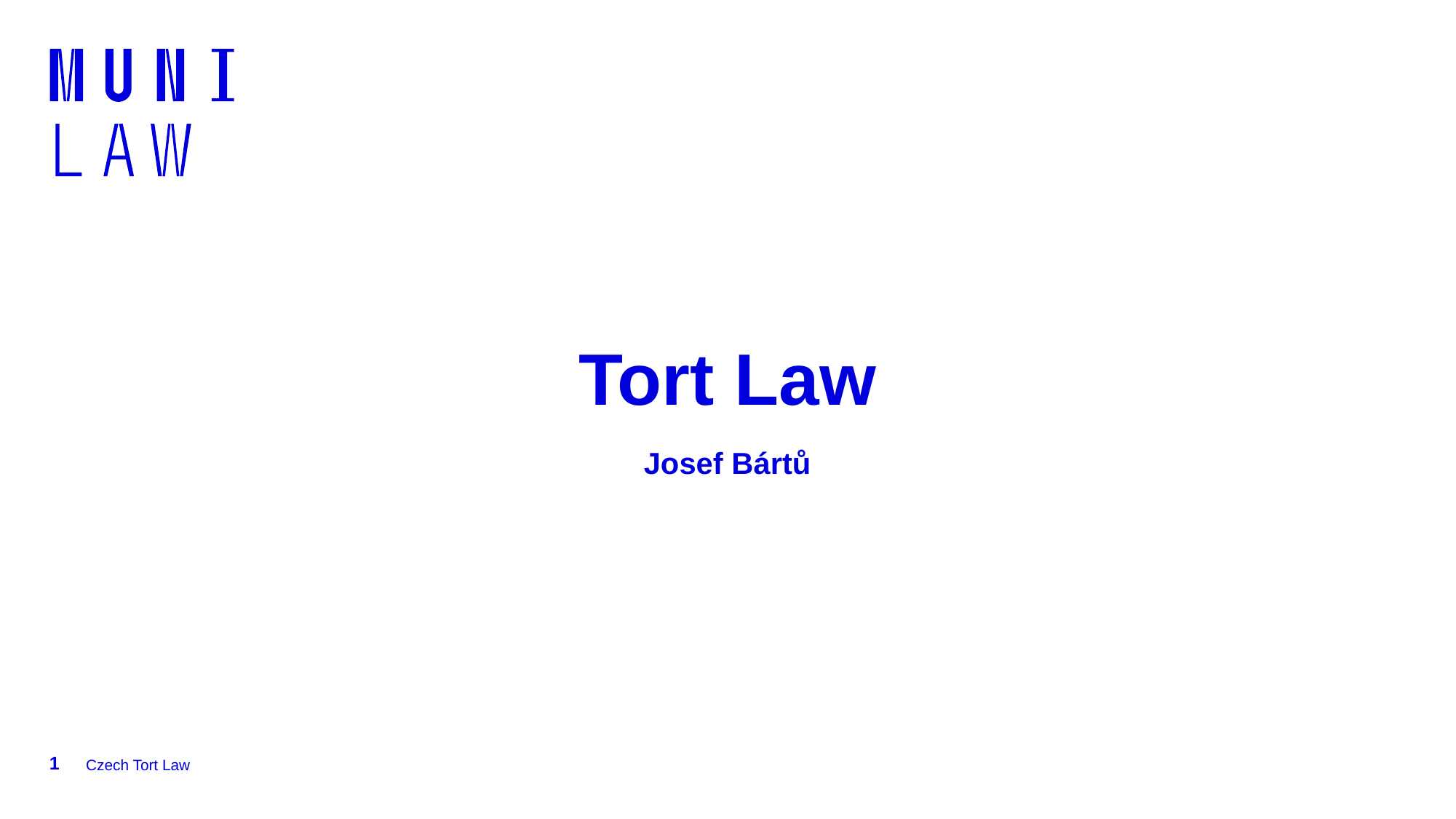

# Tort Law Josef Bártů
1
Czech Tort Law